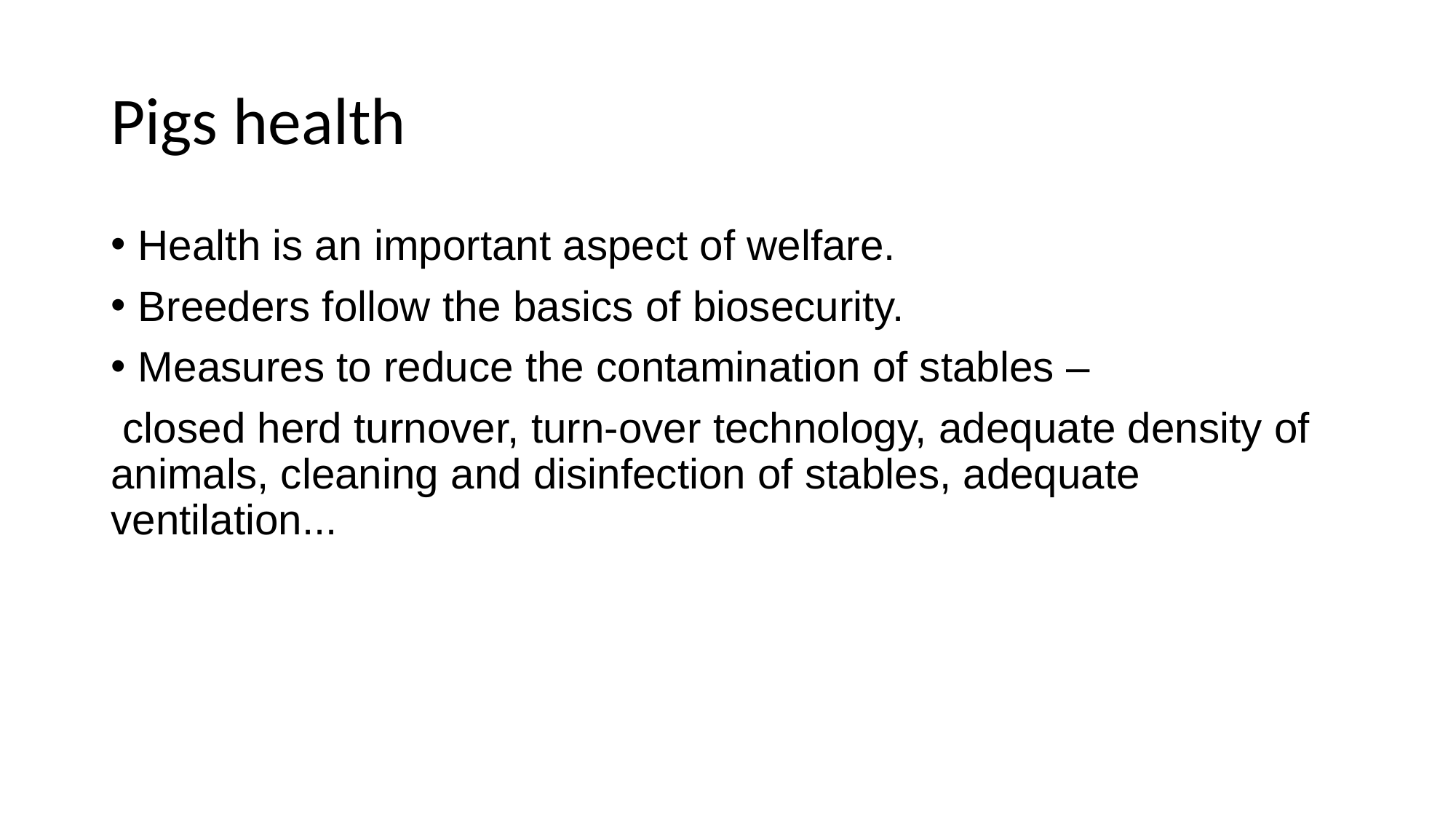

# Pigs health
Health is an important aspect of welfare.
Breeders follow the basics of biosecurity.
Measures to reduce the contamination of stables –
 closed herd turnover, turn-over technology, adequate density of animals, cleaning and disinfection of stables, adequate ventilation...